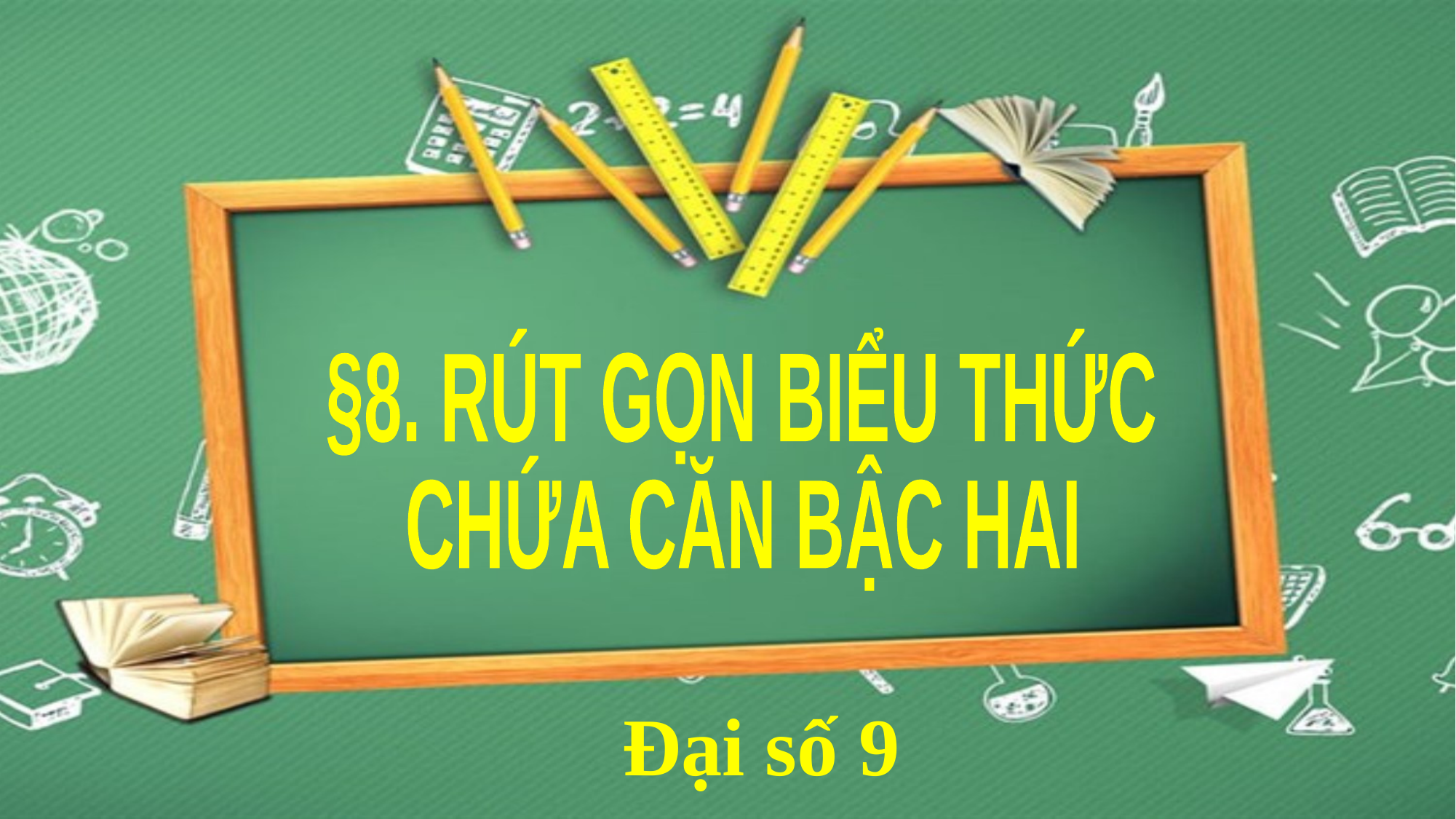

§8. RÚT GỌN BIỂU THỨC
CHỨA CĂN BẬC HAI
Đại số 9